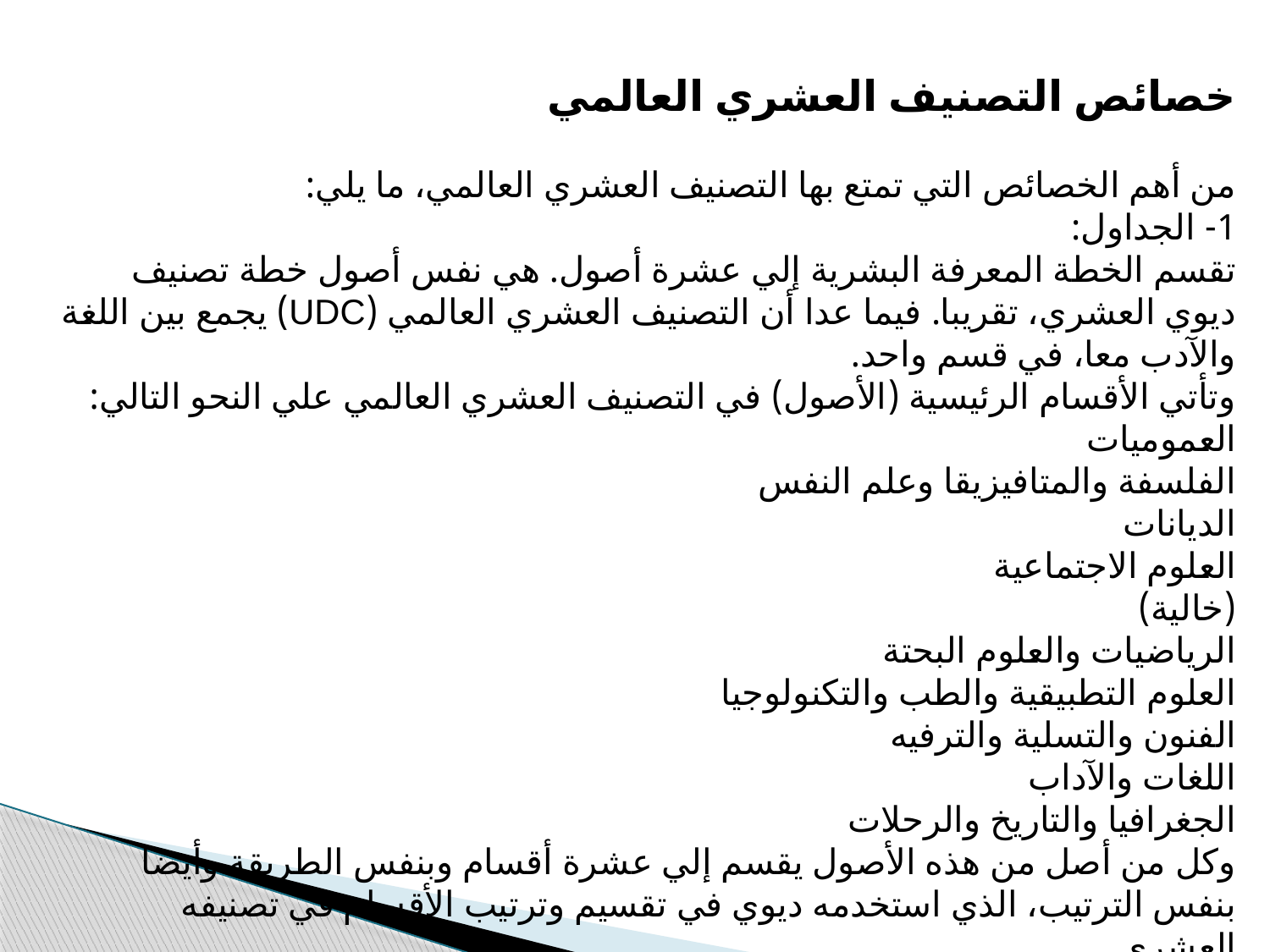

خصائص التصنيف العشري العالمي

من أهم الخصائص التي تمتع بها التصنيف العشري العالمي، ما يلي:
1- الجداول:
تقسم الخطة المعرفة البشرية إلي عشرة أصول. هي نفس أصول خطة تصنيف ديوي العشري، تقريبا. فيما عدا أن التصنيف العشري العالمي (UDC) يجمع بين اللغة والآدب معا، في قسم واحد.
وتأتي الأقسام الرئيسية (الأصول) في التصنيف العشري العالمي علي النحو التالي:
العموميات
الفلسفة والمتافيزيقا وعلم النفس
الديانات
العلوم الاجتماعية
(خالية)
الرياضيات والعلوم البحتة
العلوم التطبيقية والطب والتكنولوجيا
الفنون والتسلية والترفيه
اللغات والآداب
الجغرافيا والتاريخ والرحلات
وكل من أصل من هذه الأصول يقسم إلي عشرة أقسام وبنفس الطريقة وأيضا بنفس الترتيب، الذي استخدمه ديوي في تقسيم وترتيب الأقسام في تصنيفه العشري.
ويستمر التقسيم أيضا. فينقسم كل قسم إل عشرة أقسام، وبنفس طريقة ديوي في هذا التقسيم، وأيضا بنفس الترتيب الذي استخدمه ديوي في تصنيفه.